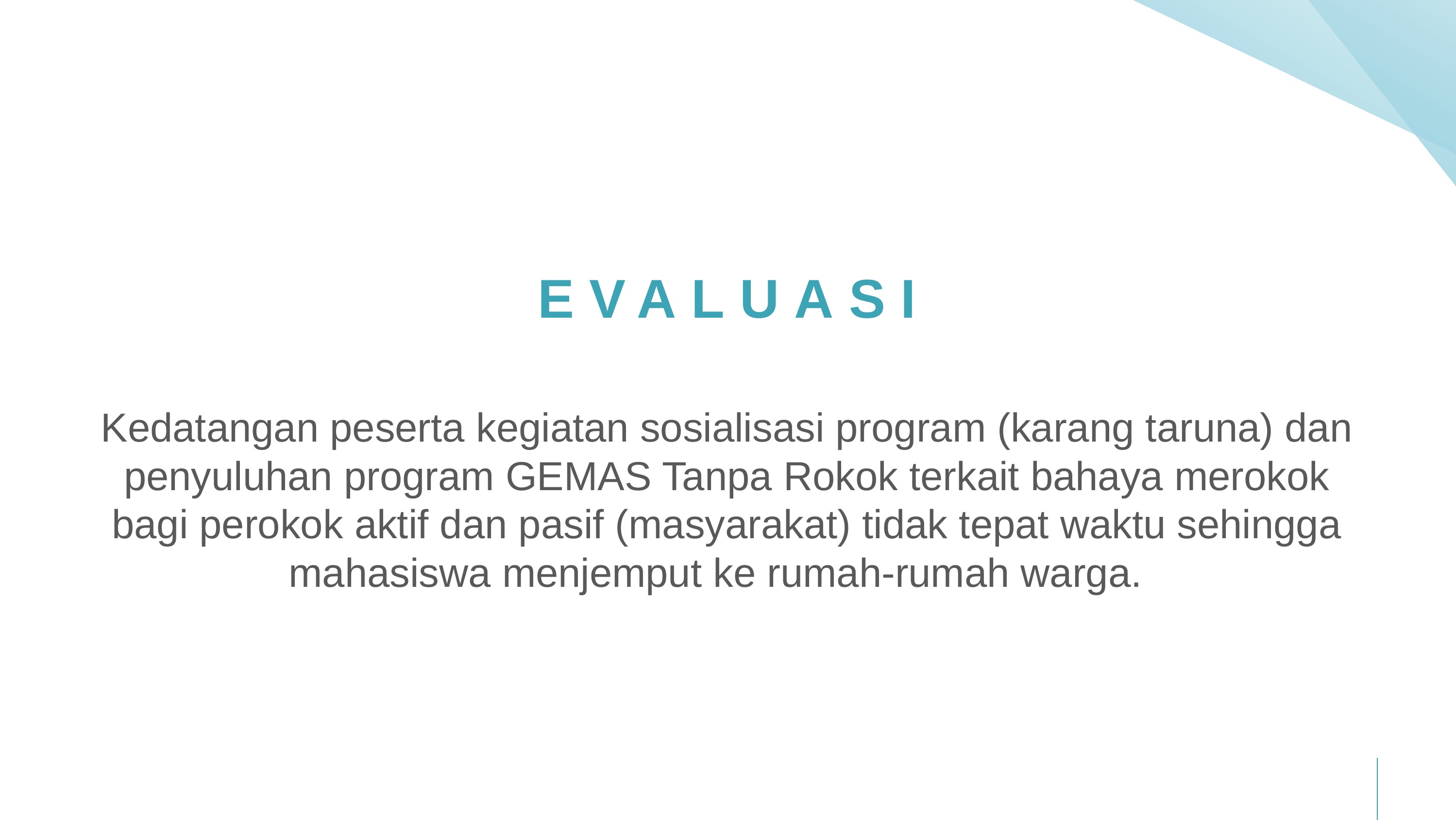

EVALUASI

Kedatangan peserta kegiatan sosialisasi program (karang taruna) dan penyuluhan program GEMAS Tanpa Rokok terkait bahaya merokok bagi perokok aktif dan pasif (masyarakat) tidak tepat waktu sehingga mahasiswa menjemput ke rumah-rumah warga.